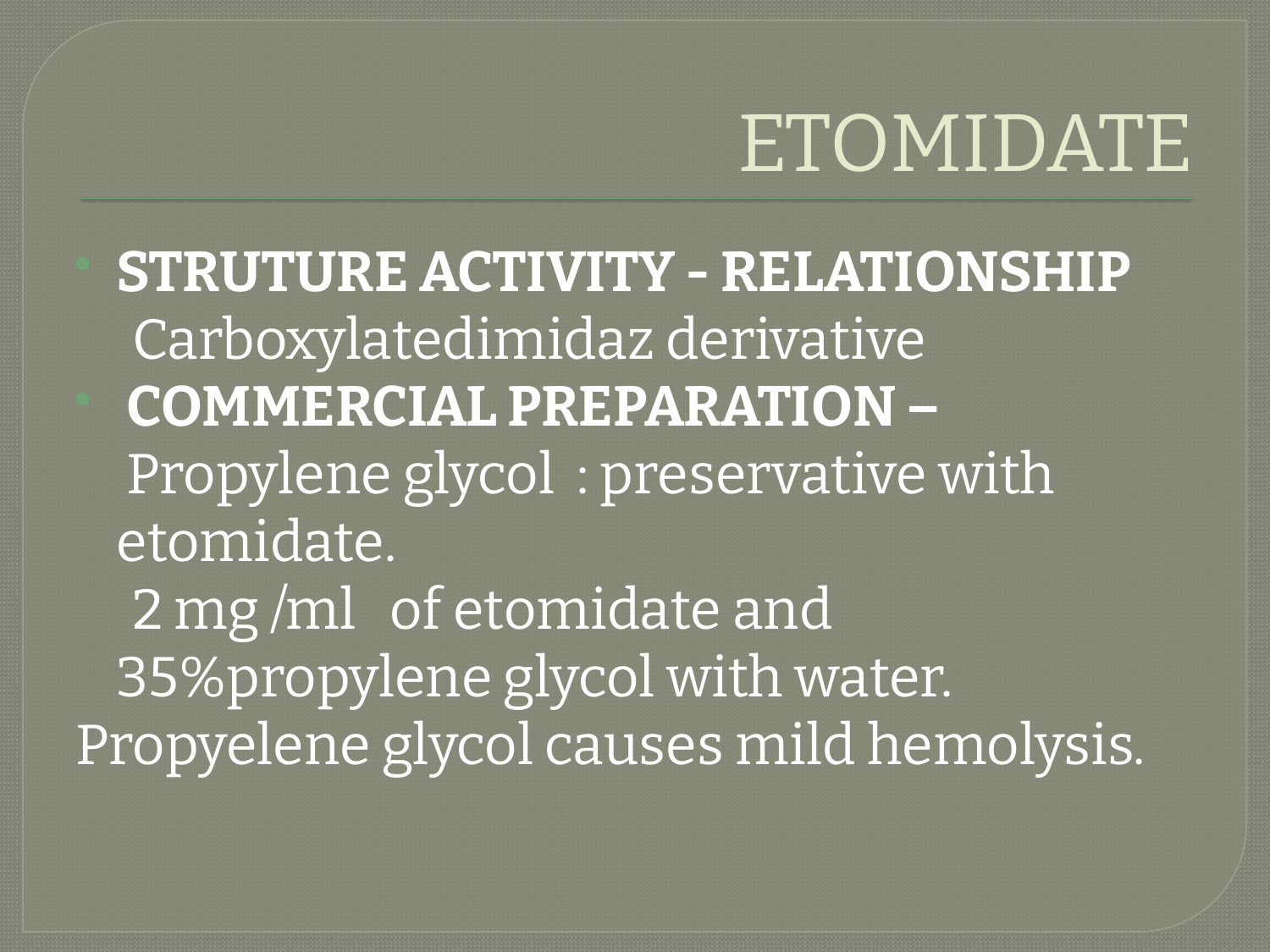

# ETOMIDATE
STRUTURE ACTIVITY - RELATIONSHIP
     Carboxylatedimidaz derivative
 COMMERCIAL PREPARATION –
     Propylene glycol  : preservative with etomidate.
     2 mg /ml   of etomidate and 35%propylene glycol with water.
Propyelene glycol causes mild hemolysis.